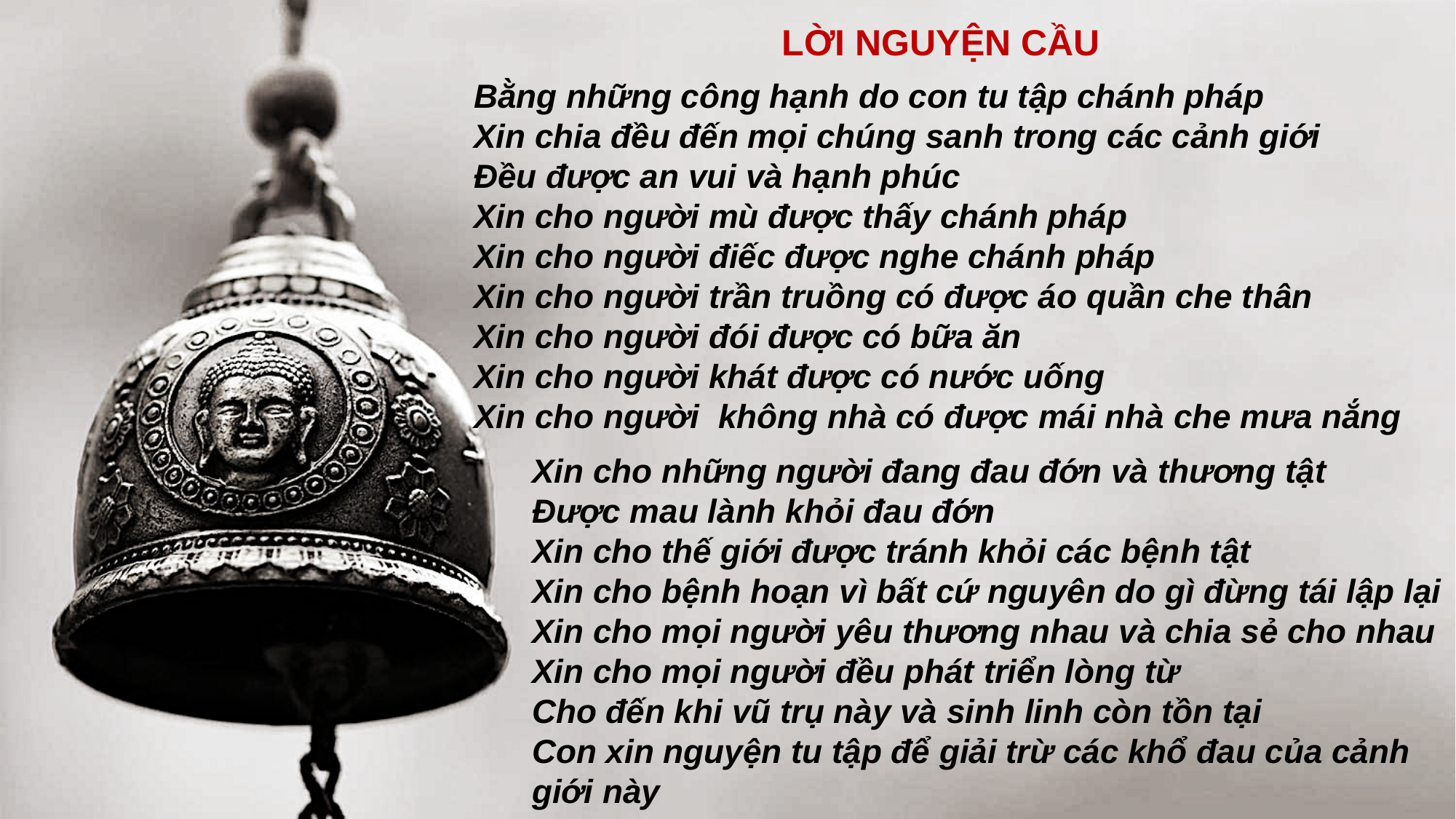

LỜI NGUYỆN CẦU
Bằng những công hạnh do con tu tập chánh pháp
Xin chia đều đến mọi chúng sanh trong các cảnh giới
Đều được an vui và hạnh phúc
Xin cho người mù được thấy chánh pháp
Xin cho người điếc được nghe chánh pháp
Xin cho người trần truồng có được áo quần che thân
Xin cho người đói được có bữa ăn
Xin cho người khát được có nước uống
Xin cho người  không nhà có được mái nhà che mưa nắng
Xin cho những người đang đau đớn và thương tật
Được mau lành khỏi đau đớn
Xin cho thế giới được tránh khỏi các bệnh tật
Xin cho bệnh hoạn vì bất cứ nguyên do gì đừng tái lập lại
Xin cho mọi người yêu thương nhau và chia sẻ cho nhau
Xin cho mọi người đều phát triển lòng từ
Cho đến khi vũ trụ này và sinh linh còn tồn tại
Con xin nguyện tu tập để giải trừ các khổ đau của cảnh giới này